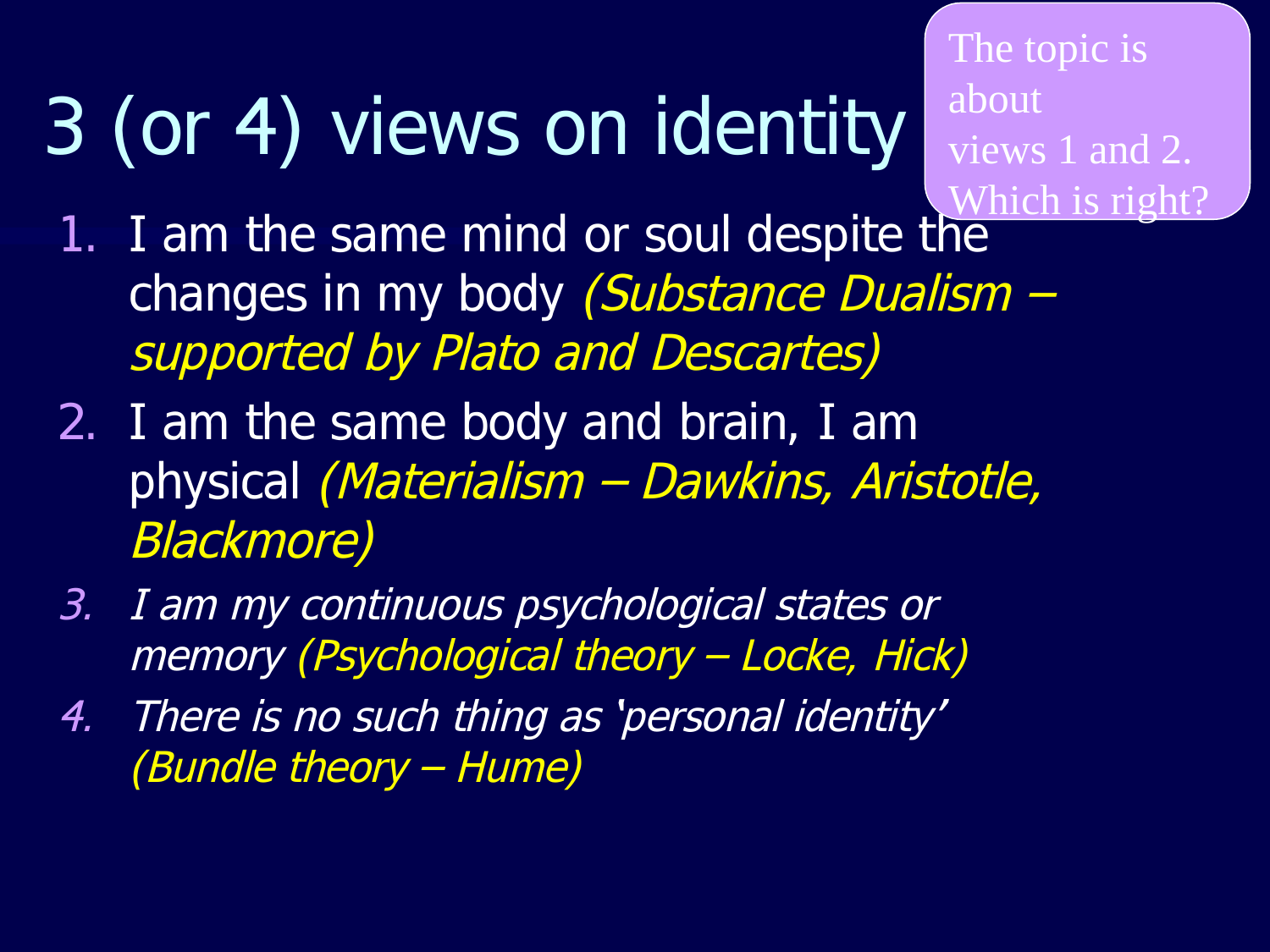

The topic is about
views 1 and 2.
Which is right?
# 3 (or 4) views on identity
I am the same mind or soul despite the changes in my body (Substance Dualism – supported by Plato and Descartes)
I am the same body and brain, I am physical (Materialism – Dawkins, Aristotle, Blackmore)
I am my continuous psychological states or memory (Psychological theory – Locke, Hick)
There is no such thing as ‘personal identity’ (Bundle theory – Hume)